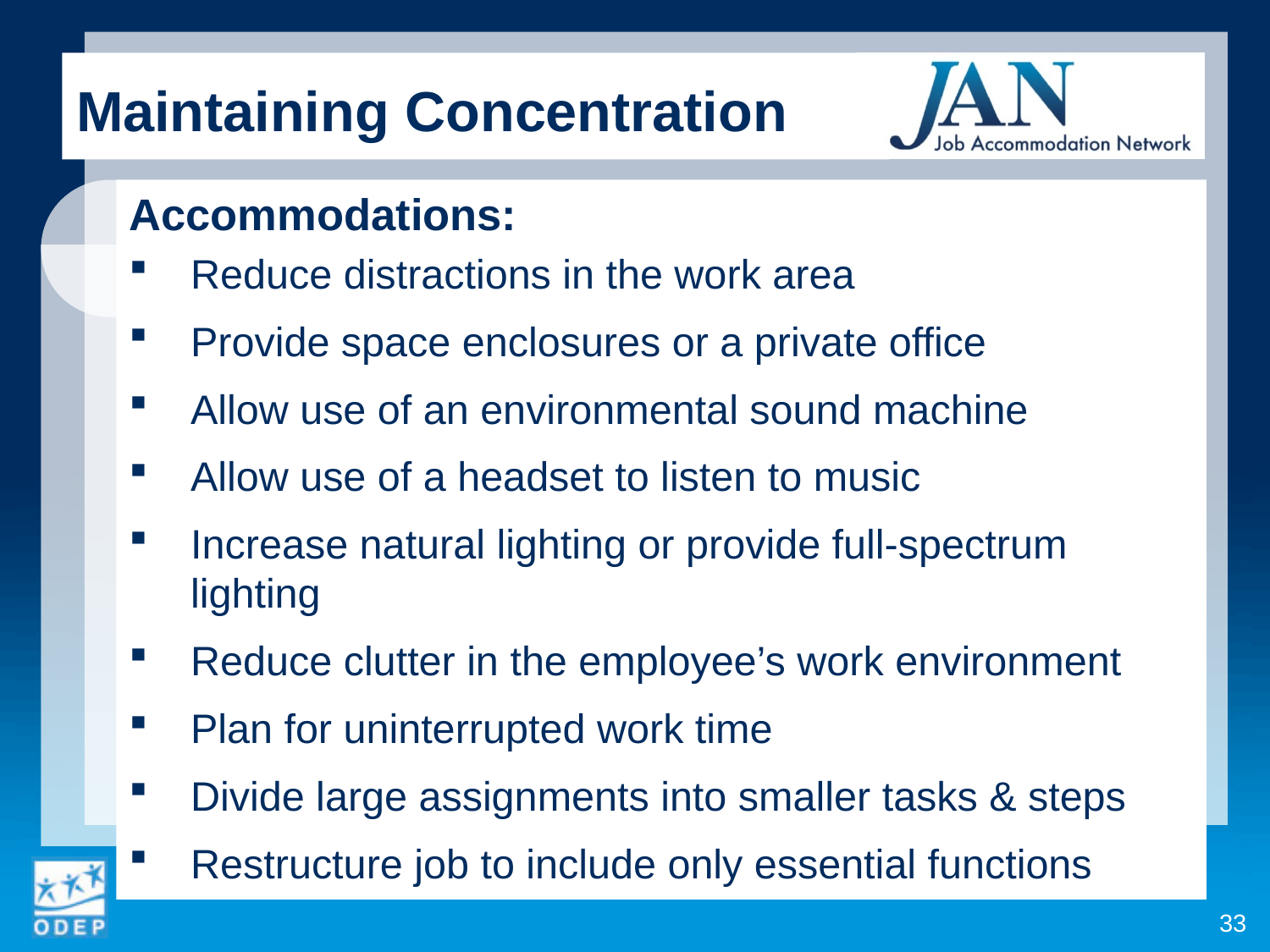

Maintaining Concentration
Accommodations:
Reduce distractions in the work area
Provide space enclosures or a private office
Allow use of an environmental sound machine
Allow use of a headset to listen to music
Increase natural lighting or provide full-spectrum lighting
Reduce clutter in the employee’s work environment
Plan for uninterrupted work time
Divide large assignments into smaller tasks & steps
Restructure job to include only essential functions

33